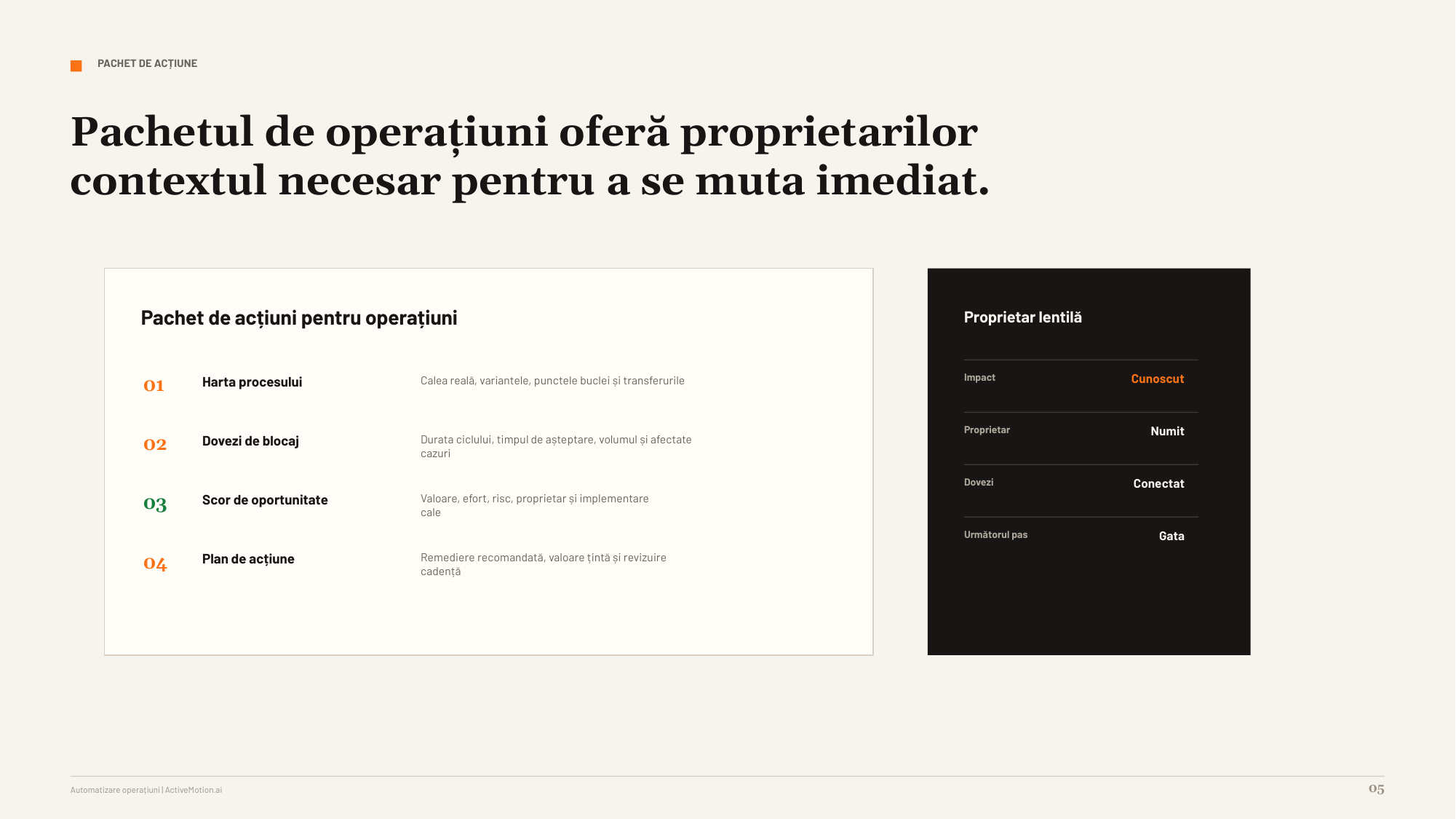

PACHET DE ACȚIUNE

Pachetul de operațiuni oferă proprietarilor contextul necesar pentru a se muta imediat.

Pachet de acțiuni pentru operațiuni
Proprietar lentilă

Impact
Cunoscut
01
Harta procesului
Calea reală, variantele, punctele buclei și transferurile

Proprietar
Numit
02
Dovezi de blocaj
Durata ciclului, timpul de așteptare, volumul și afectate
cazuri

Dovezi
Conectat
03
Scor de oportunitate
Valoare, efort, risc, proprietar și implementare
cale

Următorul pas
Gata
04
Plan de acțiune
Remediere recomandată, valoare țintă și revizuire
cadență

05
Automatizare operațiuni | ActiveMotion.ai